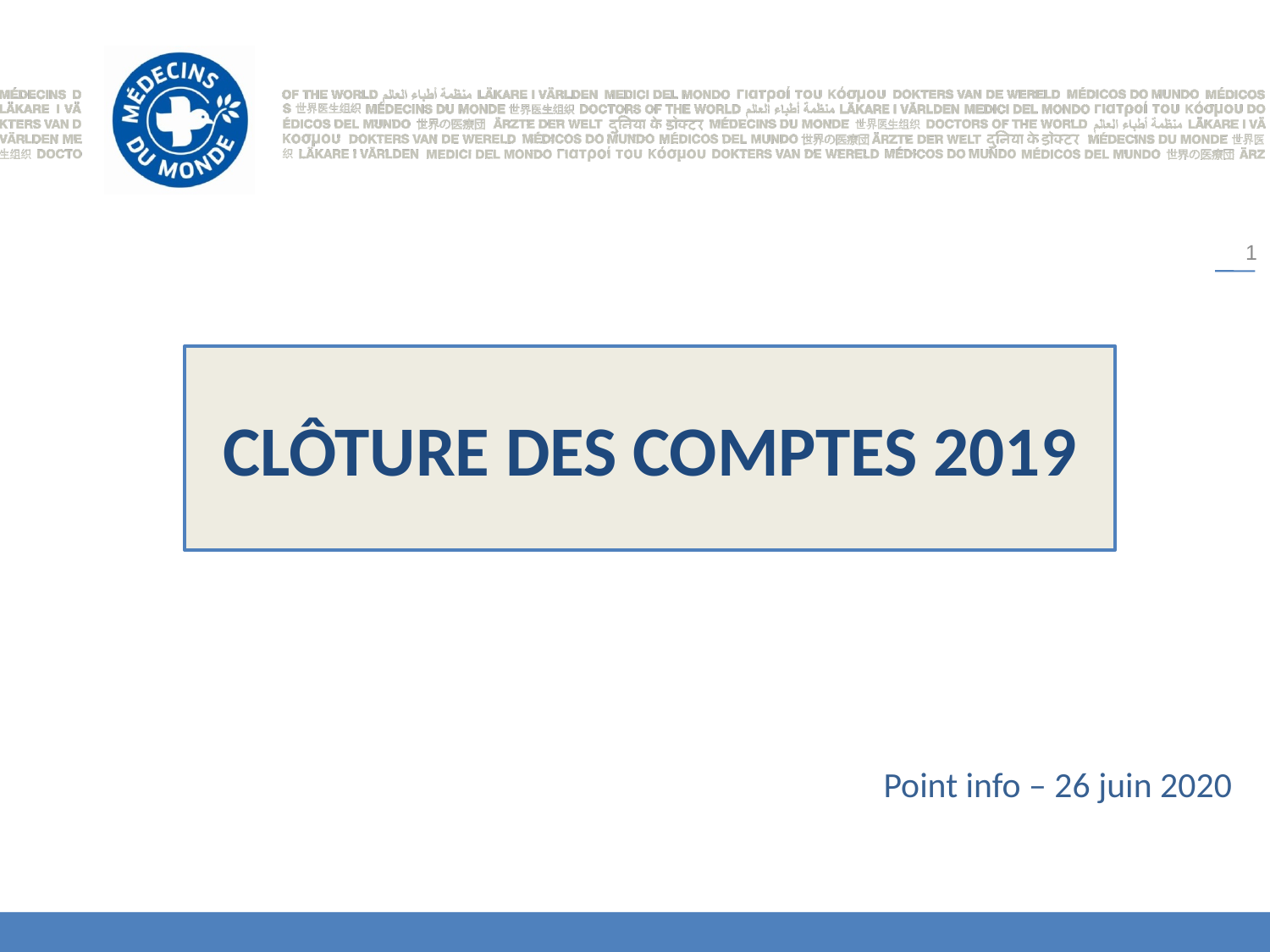

1
CLÔTURE DES COMPTES 2019
Point info – 26 juin 2020